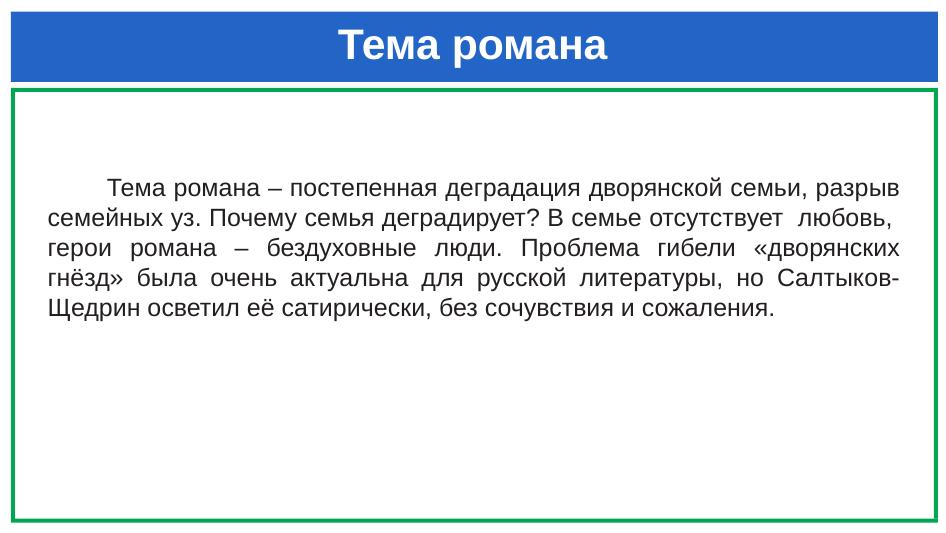

# Тема романа
Тема романа – постепенная деградация дворянской семьи, разрыв семейных уз. Почему семья деградирует? В семье отсутствует  любовь,  герои романа – бездуховные люди. Проблема гибели «дворянских гнёзд» была очень актуальна для русской литературы, но Салтыков- Щедрин осветил её сатирически, без сочувствия и сожаления.